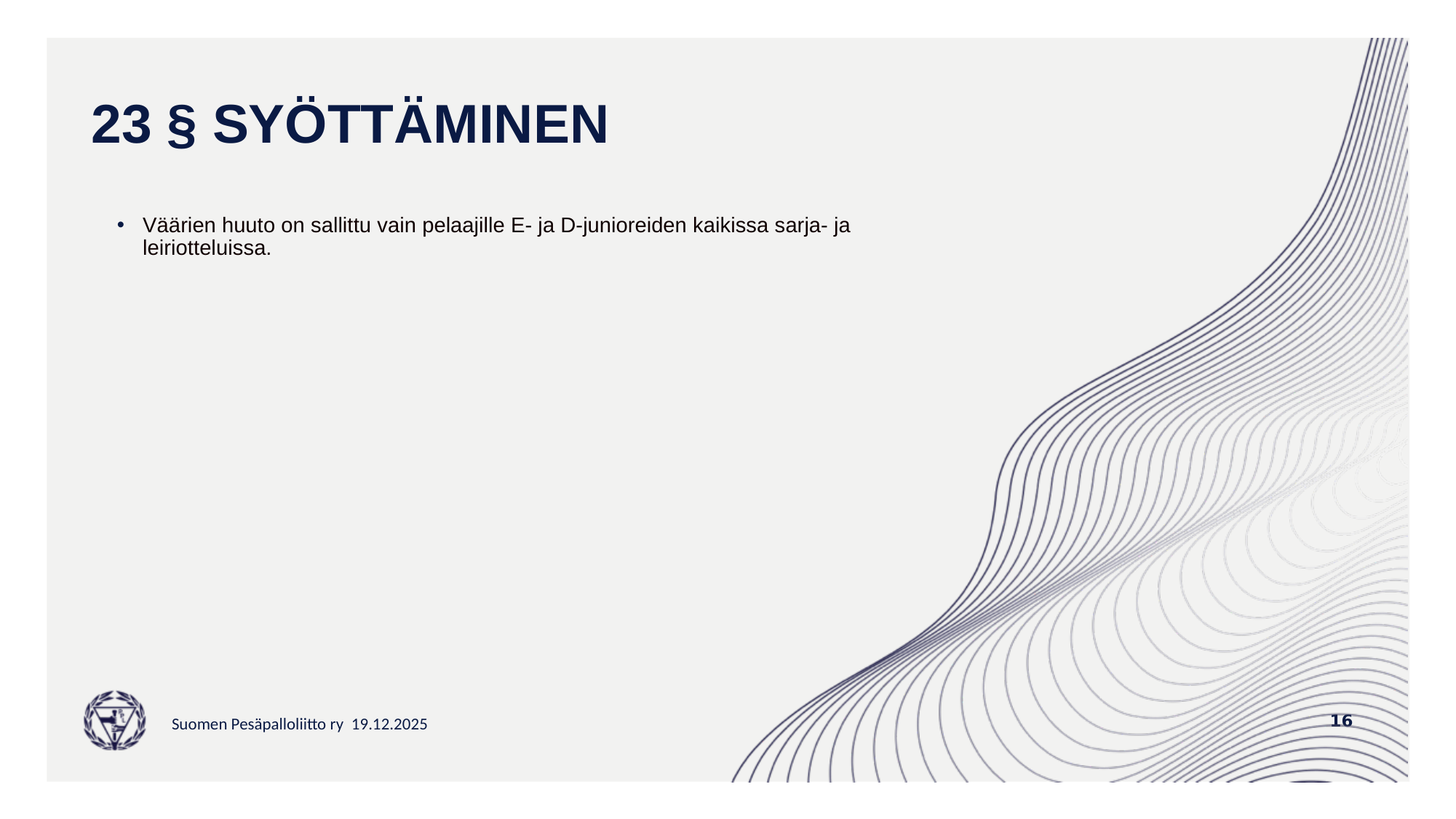

# 23 § SYÖTTÄMINEN
Väärien huuto on sallittu vain pelaajille E- ja D-junioreiden kaikissa sarja- ja leiriotteluissa.
16